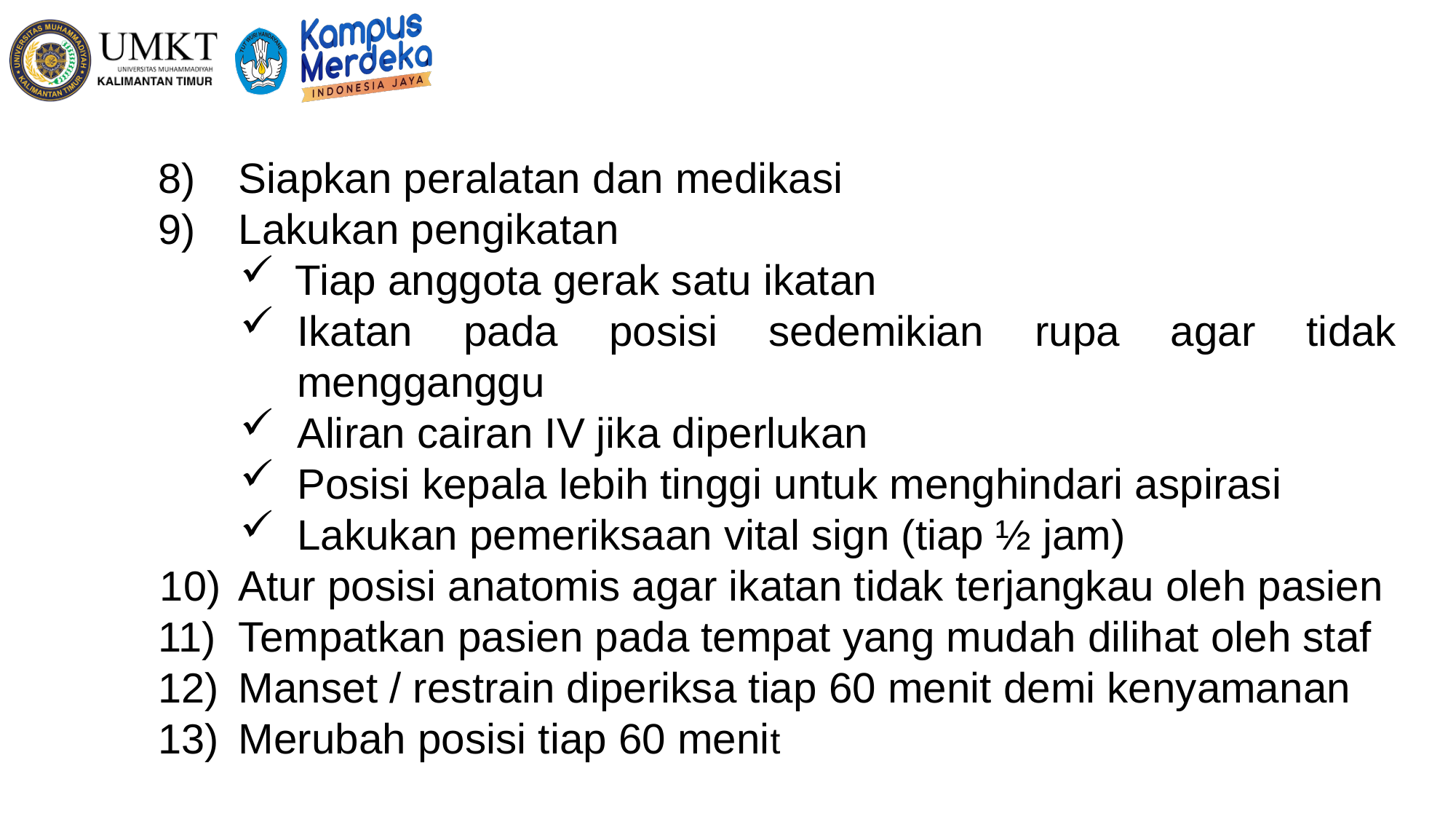

Siapkan peralatan dan medikasi
Lakukan pengikatan
Tiap anggota gerak satu ikatan
Ikatan pada posisi sedemikian rupa agar tidak mengganggu
Aliran cairan IV jika diperlukan
Posisi kepala lebih tinggi untuk menghindari aspirasi
Lakukan pemeriksaan vital sign (tiap ½ jam)
Atur posisi anatomis agar ikatan tidak terjangkau oleh pasien
Tempatkan pasien pada tempat yang mudah dilihat oleh staf
Manset / restrain diperiksa tiap 60 menit demi kenyamanan
Merubah posisi tiap 60 menit